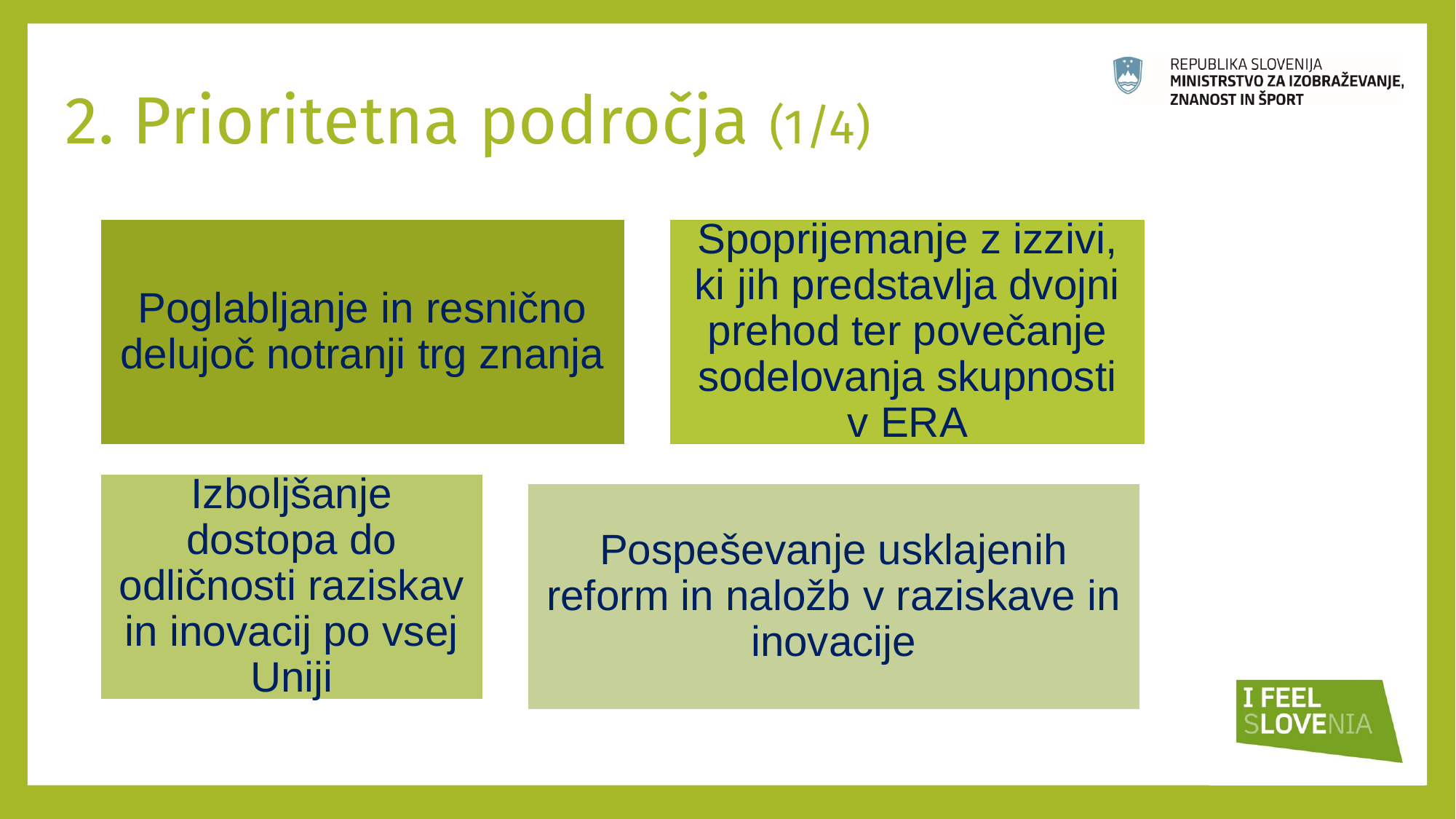

# 2. Prioritetna področja (1/4)
Poglabljanje in resnično delujoč notranji trg znanja
Spoprijemanje z izzivi, ki jih predstavlja dvojni prehod ter povečanje sodelovanja skupnosti v ERA
Izboljšanje dostopa do odličnosti raziskav in inovacij po vsej Uniji
Pospeševanje usklajenih reform in naložb v raziskave in inovacije